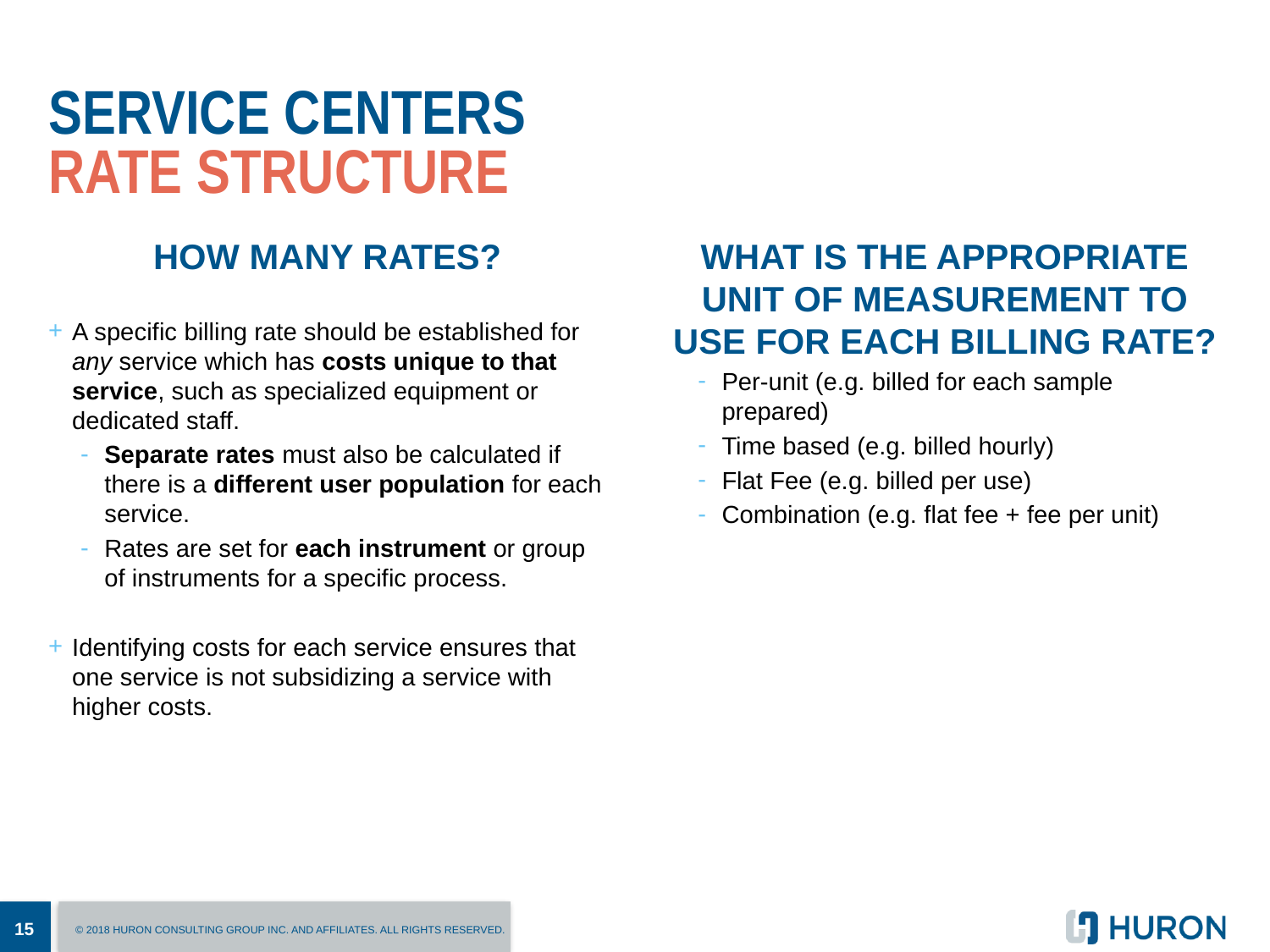

Service Centers
Rate Structure
HOW MANY RATES?

A specific billing rate should be established for any service which has costs unique to that service, such as specialized equipment or dedicated staff.
Separate rates must also be calculated if there is a different user population for each service.
Rates are set for each instrument or group of instruments for a specific process.

Identifying costs for each service ensures that one service is not subsidizing a service with higher costs.
What is the appropriate unit of measurement to use for each billing rate?
Per-unit (e.g. billed for each sample prepared)
Time based (e.g. billed hourly)
Flat Fee (e.g. billed per use)
Combination (e.g. flat fee + fee per unit)